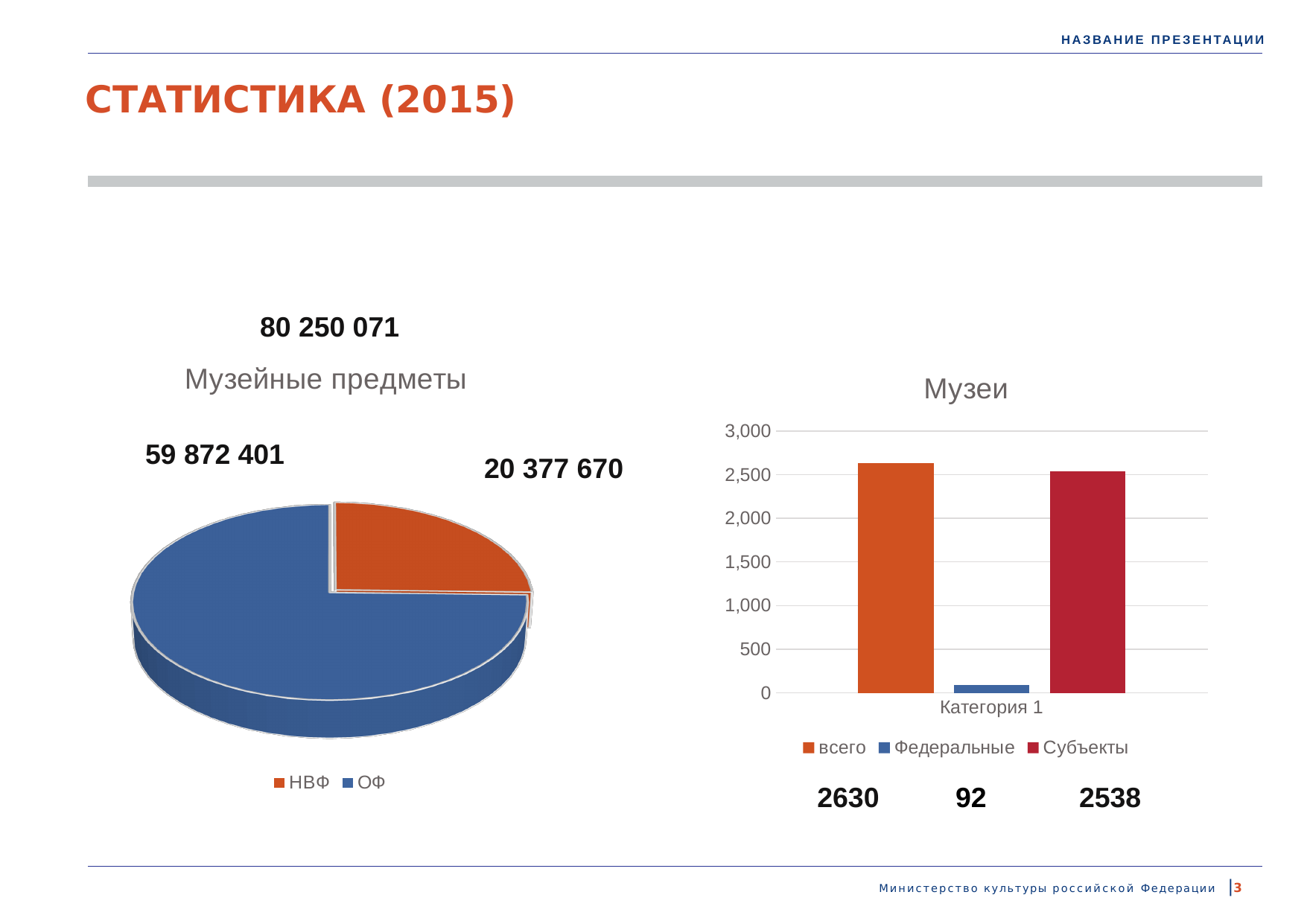

# СТАТИСТИКА (2015)
80 250 071

[unsupported chart]

### Chart: Музеи

| Category | всего | Федеральные | Субъекты |
|---|---|---|---|
| Категория 1 | 2630.0 | 92.0 | 2538.0 |
59 872 401
20 377 670
2630
92
2538
Министерство культуры российской Федерации  |
3